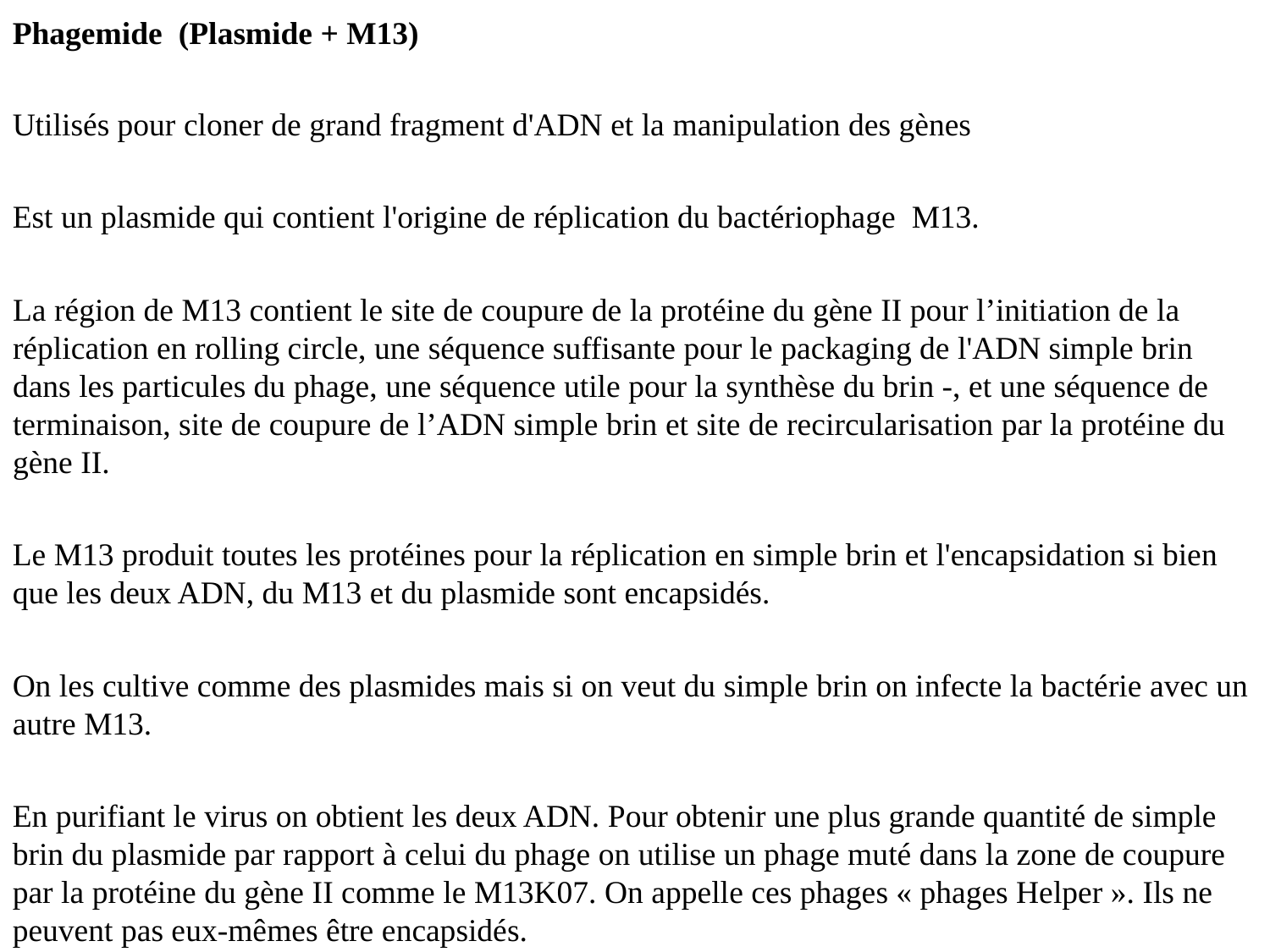

Phagemide  (Plasmide + M13)
Utilisés pour cloner de grand fragment d'ADN et la manipulation des gènes
Est un plasmide qui contient l'origine de réplication du bactériophage  M13.
La région de M13 contient le site de coupure de la protéine du gène II pour l’initiation de la réplication en rolling circle, une séquence suffisante pour le packaging de l'ADN simple brin dans les particules du phage, une séquence utile pour la synthèse du brin -, et une séquence de terminaison, site de coupure de l’ADN simple brin et site de recircularisation par la protéine du gène II.
Le M13 produit toutes les protéines pour la réplication en simple brin et l'encapsidation si bien que les deux ADN, du M13 et du plasmide sont encapsidés.
On les cultive comme des plasmides mais si on veut du simple brin on infecte la bactérie avec un autre M13.
En purifiant le virus on obtient les deux ADN. Pour obtenir une plus grande quantité de simple brin du plasmide par rapport à celui du phage on utilise un phage muté dans la zone de coupure par la protéine du gène II comme le M13K07. On appelle ces phages « phages Helper ». Ils ne peuvent pas eux-mêmes être encapsidés.